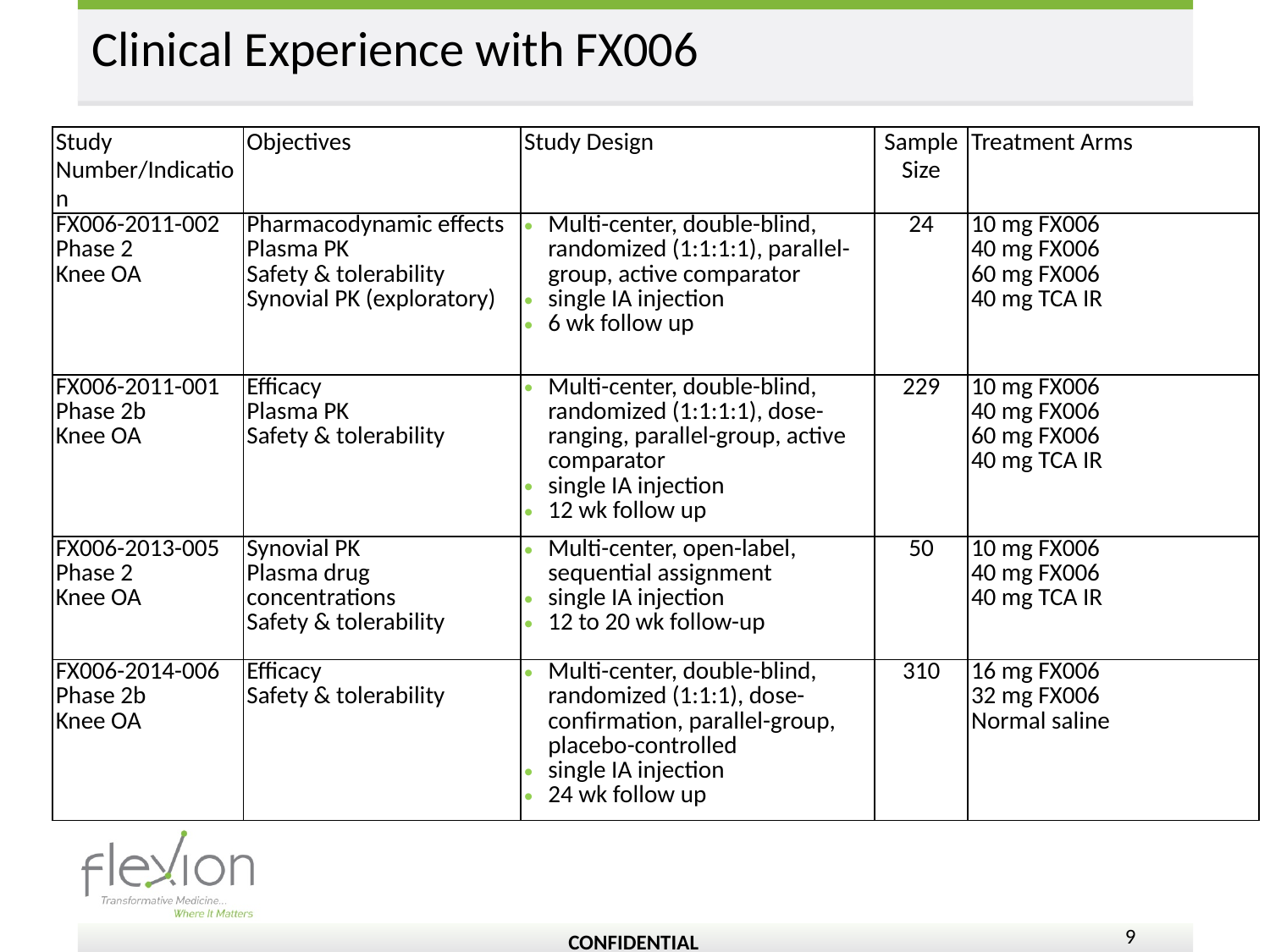

# Clinical Experience with FX006
| Study Number/Indication | Objectives | Study Design | Sample Size | Treatment Arms |
| --- | --- | --- | --- | --- |
| FX006-2011-002 Phase 2 Knee OA | Pharmacodynamic effects Plasma PK Safety & tolerability Synovial PK (exploratory) | Multi-center, double-blind, randomized (1:1:1:1), parallel-group, active comparator single IA injection 6 wk follow up | 24 | 10 mg FX006 40 mg FX006 60 mg FX006 40 mg TCA IR |
| FX006-2011-001 Phase 2b Knee OA | Efficacy Plasma PK Safety & tolerability | Multi-center, double-blind, randomized (1:1:1:1), dose-ranging, parallel-group, active comparator single IA injection 12 wk follow up | 229 | 10 mg FX006 40 mg FX006 60 mg FX006 40 mg TCA IR |
| FX006-2013-005 Phase 2 Knee OA | Synovial PK Plasma drug concentrations Safety & tolerability | Multi-center, open-label, sequential assignment single IA injection 12 to 20 wk follow-up | 50 | 10 mg FX006 40 mg FX006 40 mg TCA IR |
| FX006-2014-006 Phase 2b Knee OA | Efficacy Safety & tolerability | Multi-center, double-blind, randomized (1:1:1), dose-confirmation, parallel-group, placebo-controlled single IA injection 24 wk follow up | 310 | 16 mg FX006 32 mg FX006 Normal saline |
CONFIDENTIAL
9